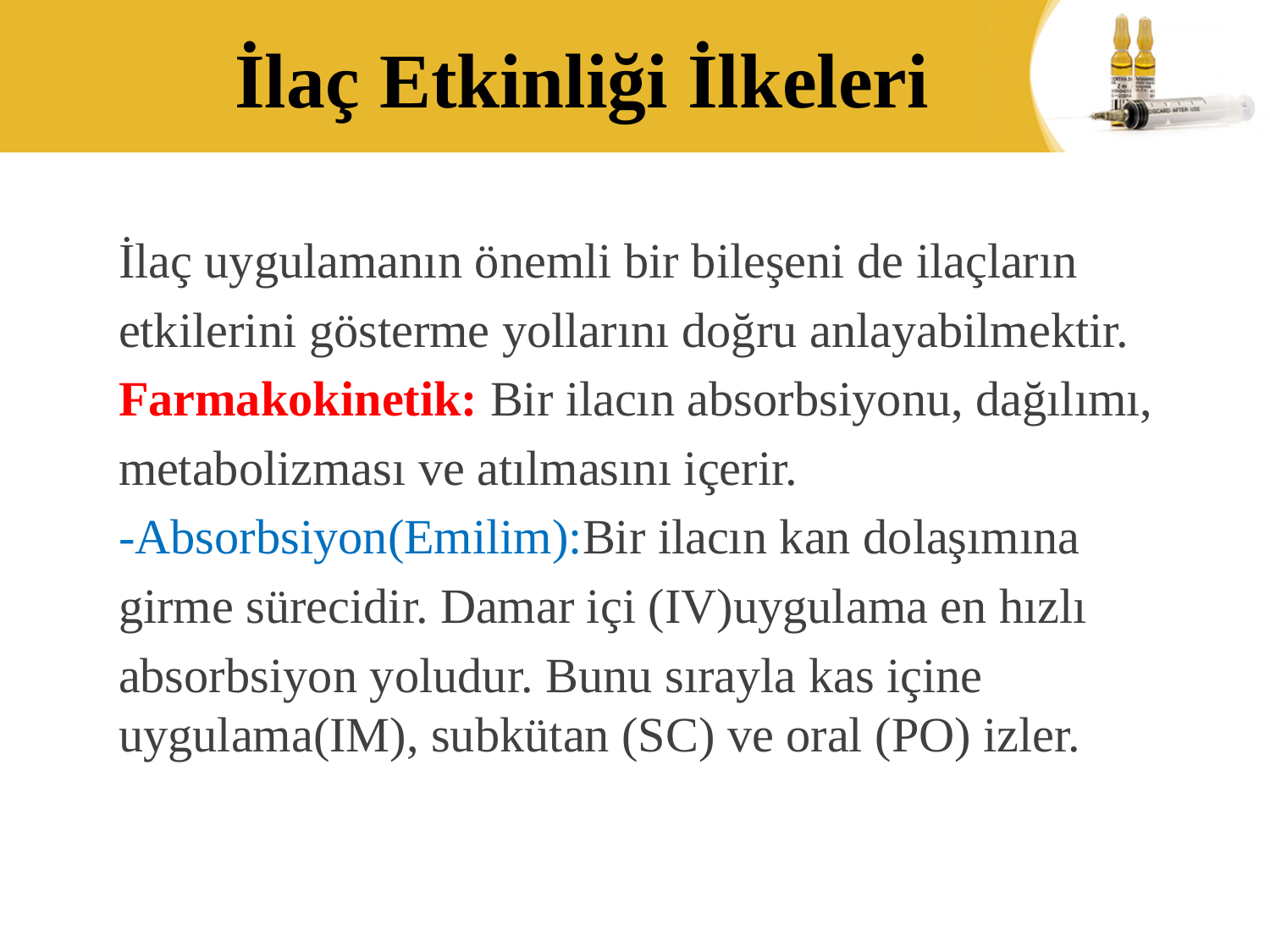

# İlaç Etkinliği İlkeleri

İlaç uygulamanın önemli bir bileşeni de ilaçların
etkilerini gösterme yollarını doğru anlayabilmektir.
Farmakokinetik: Bir ilacın absorbsiyonu, dağılımı,
metabolizması ve atılmasını içerir.
-Absorbsiyon(Emilim):Bir ilacın kan dolaşımına
girme sürecidir. Damar içi (IV)uygulama en hızlı
absorbsiyon yoludur. Bunu sırayla kas içine uygulama(IM), subkütan (SC) ve oral (PO) izler.